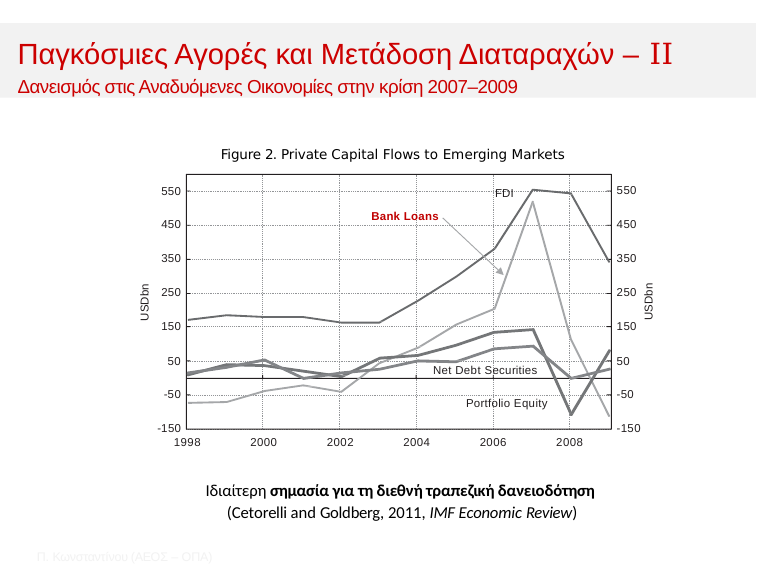

﻿Παγκόσμιες Αγορές και Μετάδοση Διαταραχών – II
﻿Δανεισμός στις Αναδυόμενες Οικονομίες στην κρίση 2007–2009
Figure 2. Private Capital Flows to Emerging Markets

550
550
FDI
Bank Loans
450
450

350
350
USDbn
USDbn
250
250
150
150
50
50
Net Debt Securities
-50
-50
Portfolio Equity
-150
-150
1998
2000
2002
2004
2006
2008
﻿Ιδιαίτερη σημασία για τη διεθνή τραπεζική δανειοδότηση
(Cetorelli and Goldberg, 2011, IMF Economic Review)
Π. Κωνσταντíνου (AΕΟΣ – ΟΠΑ)